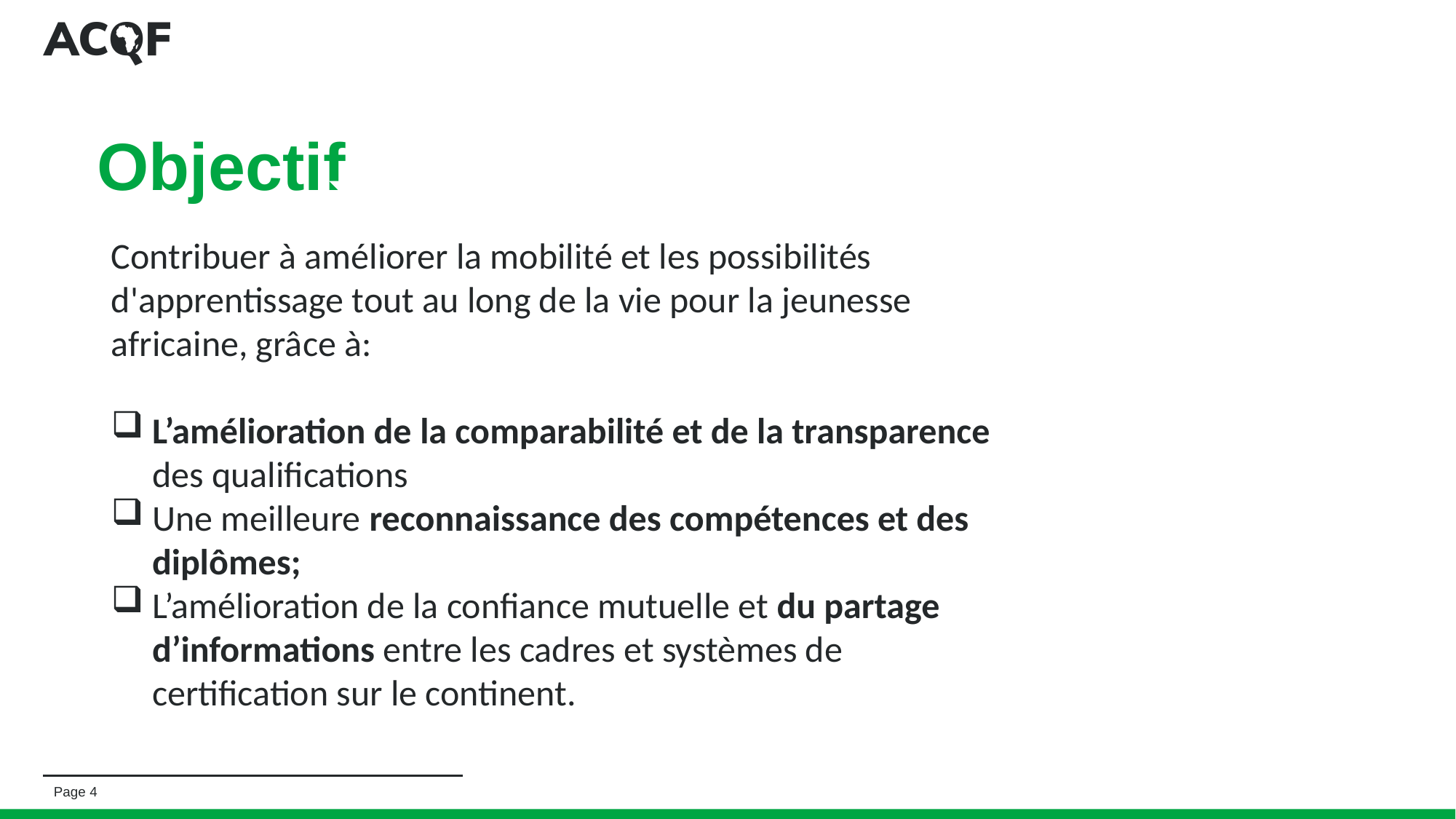

# Objectif

Contribuer à améliorer la mobilité et les possibilités d'apprentissage tout au long de la vie pour la jeunesse africaine, grâce à:

L’amélioration de la comparabilité et de la transparence des qualifications
Une meilleure reconnaissance des compétences et des diplômes;
L’amélioration de la confiance mutuelle et du partage d’informations entre les cadres et systèmes de certification sur le continent.

4